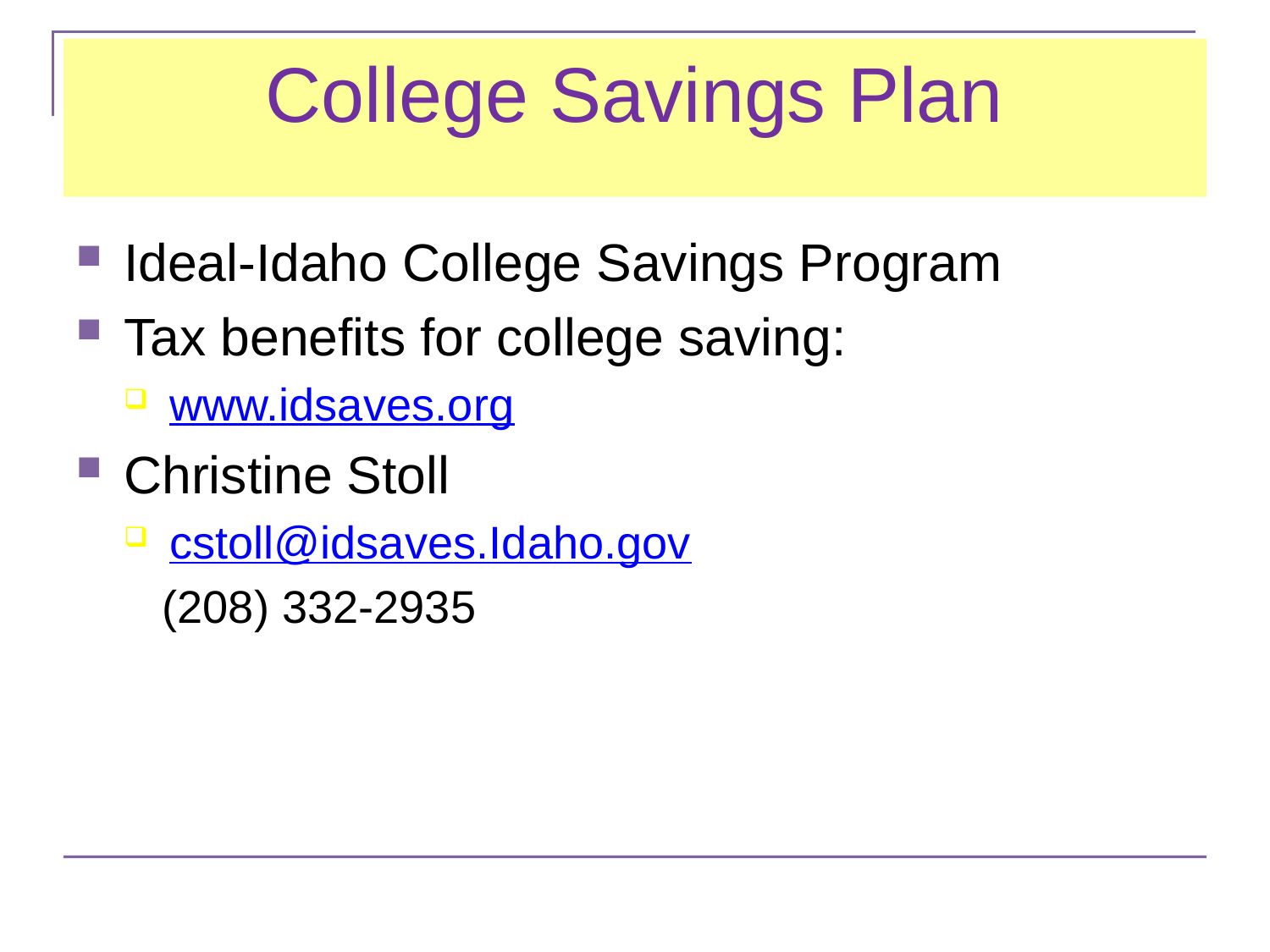

# College Savings Plan
Ideal-Idaho College Savings Program
Tax benefits for college saving:
www.idsaves.org
Christine Stoll
cstoll@idsaves.Idaho.gov
   (208) 332-2935